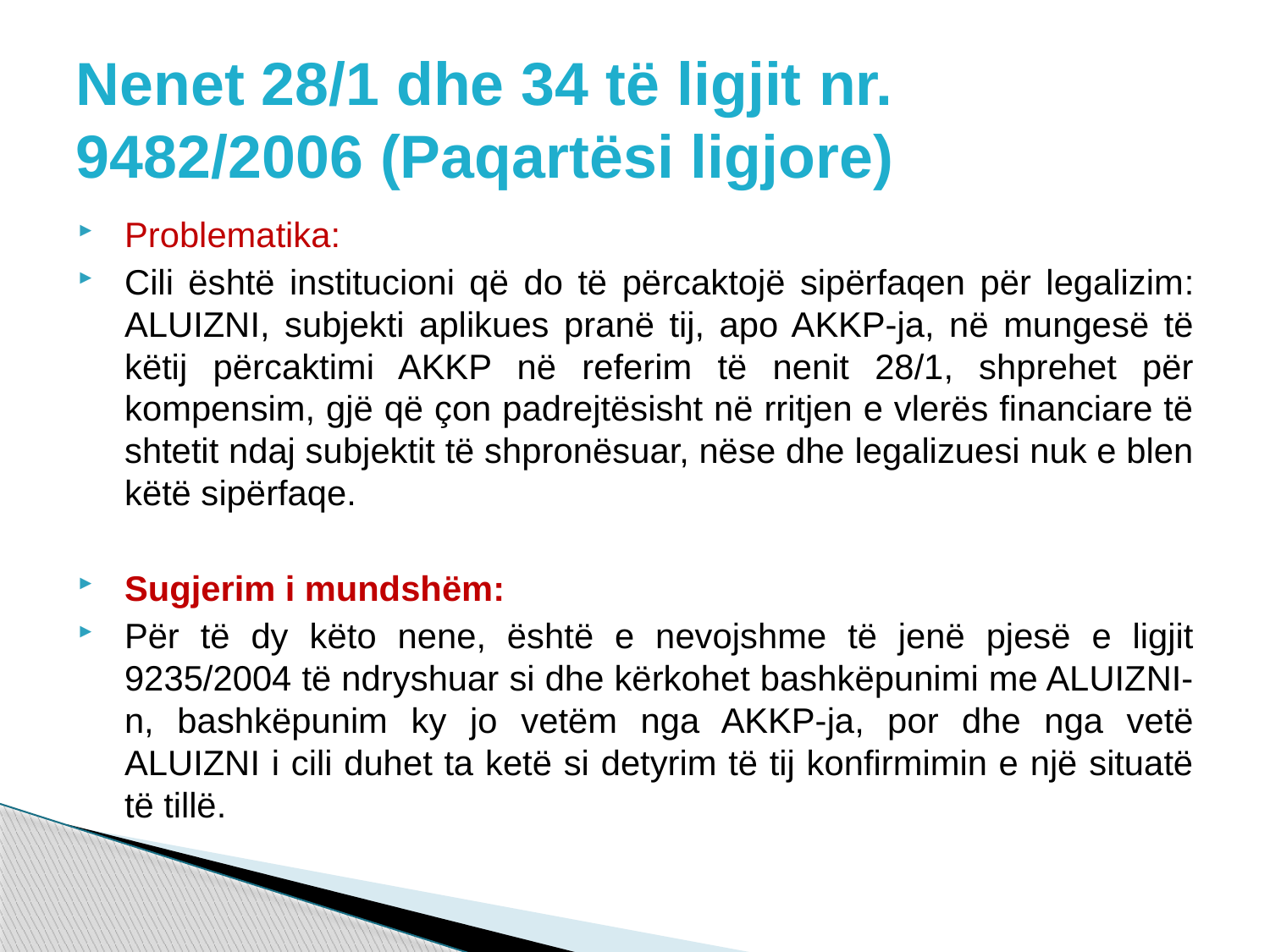

# Nenet 28/1 dhe 34 të ligjit nr. 9482/2006 (Paqartësi ligjore)
Problematika:
Cili është institucioni që do të përcaktojë sipërfaqen për legalizim: ALUIZNI, subjekti aplikues pranë tij, apo AKKP-ja, në mungesë të këtij përcaktimi AKKP në referim të nenit 28/1, shprehet për kompensim, gjë që çon padrejtësisht në rritjen e vlerës financiare të shtetit ndaj subjektit të shpronësuar, nëse dhe legalizuesi nuk e blen këtë sipërfaqe.

Sugjerim i mundshëm:
Për të dy këto nene, është e nevojshme të jenë pjesë e ligjit 9235/2004 të ndryshuar si dhe kërkohet bashkëpunimi me ALUIZNI-n, bashkëpunim ky jo vetëm nga AKKP-ja, por dhe nga vetë ALUIZNI i cili duhet ta ketë si detyrim të tij konfirmimin e një situatë të tillë.